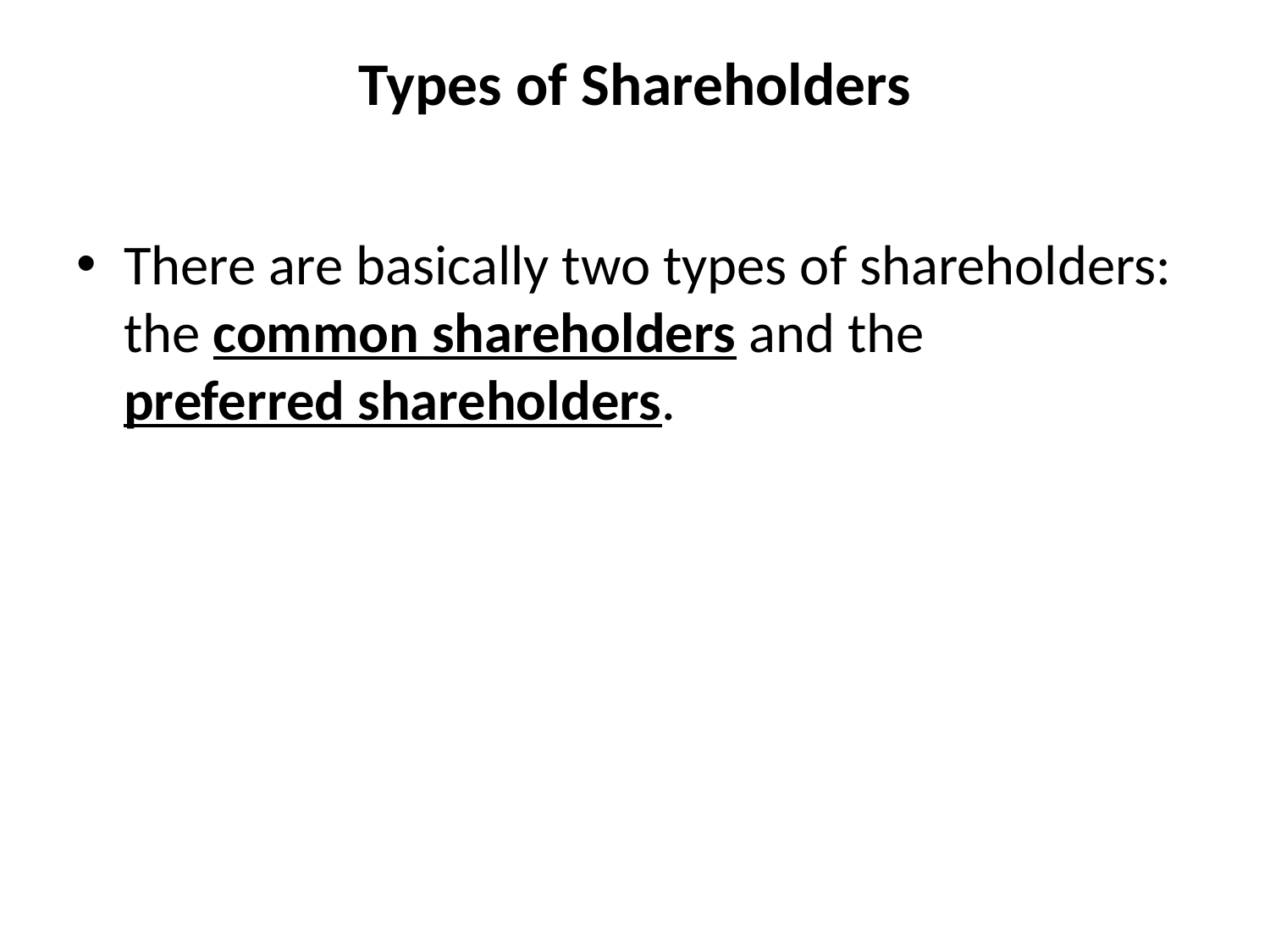

# Types of Shareholders
There are basically two types of shareholders: the common shareholders and the preferred shareholders.